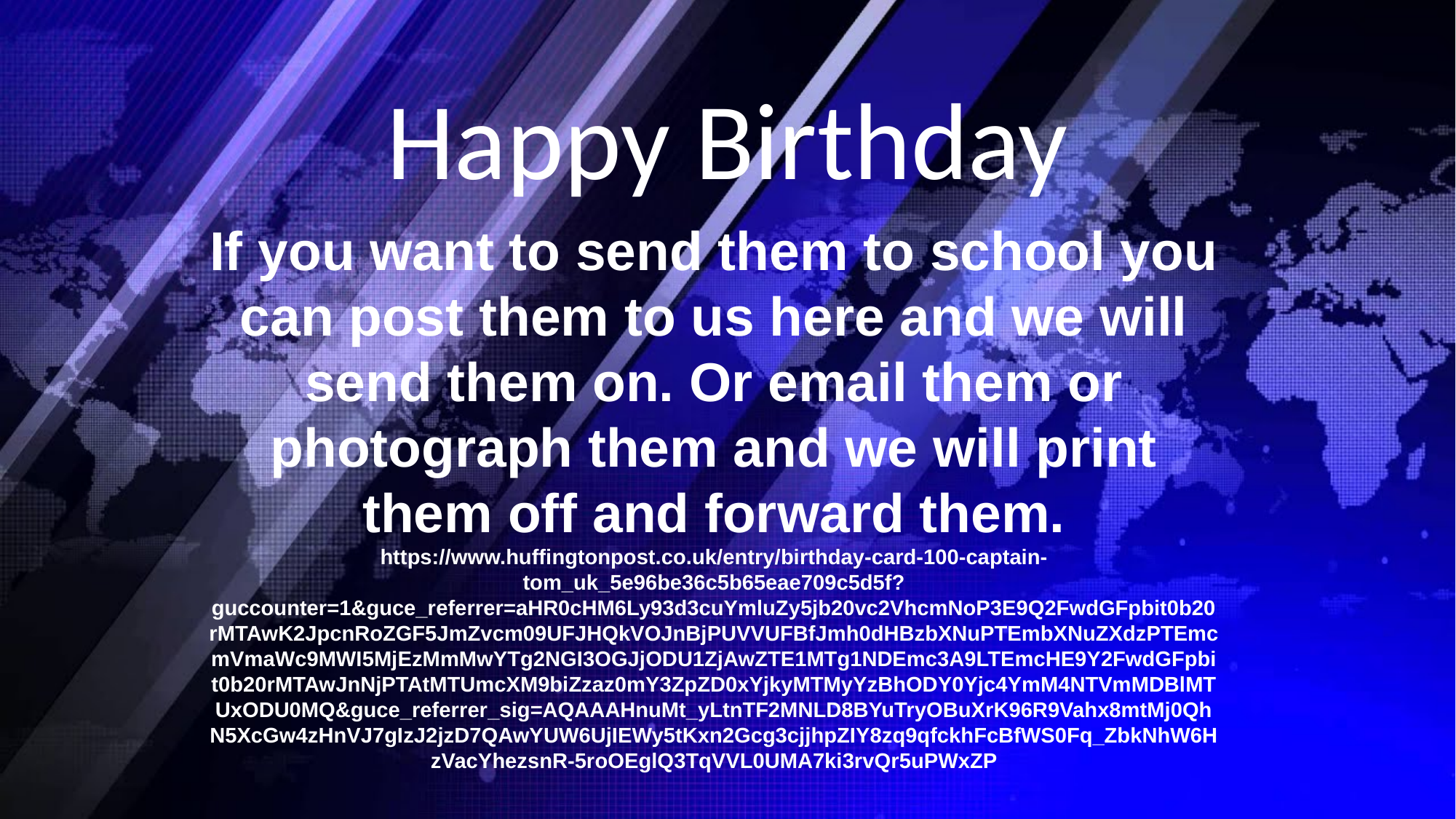

# Happy Birthday
If you want to send them to school you can post them to us here and we will send them on. Or email them or photograph them and we will print them off and forward them.
https://www.huffingtonpost.co.uk/entry/birthday-card-100-captain-tom_uk_5e96be36c5b65eae709c5d5f?guccounter=1&guce_referrer=aHR0cHM6Ly93d3cuYmluZy5jb20vc2VhcmNoP3E9Q2FwdGFpbit0b20rMTAwK2JpcnRoZGF5JmZvcm09UFJHQkVOJnBjPUVVUFBfJmh0dHBzbXNuPTEmbXNuZXdzPTEmcmVmaWc9MWI5MjEzMmMwYTg2NGI3OGJjODU1ZjAwZTE1MTg1NDEmc3A9LTEmcHE9Y2FwdGFpbit0b20rMTAwJnNjPTAtMTUmcXM9biZzaz0mY3ZpZD0xYjkyMTMyYzBhODY0Yjc4YmM4NTVmMDBlMTUxODU0MQ&guce_referrer_sig=AQAAAHnuMt_yLtnTF2MNLD8BYuTryOBuXrK96R9Vahx8mtMj0QhN5XcGw4zHnVJ7gIzJ2jzD7QAwYUW6UjIEWy5tKxn2Gcg3cjjhpZIY8zq9qfckhFcBfWS0Fq_ZbkNhW6HzVacYhezsnR-5roOEglQ3TqVVL0UMA7ki3rvQr5uPWxZP